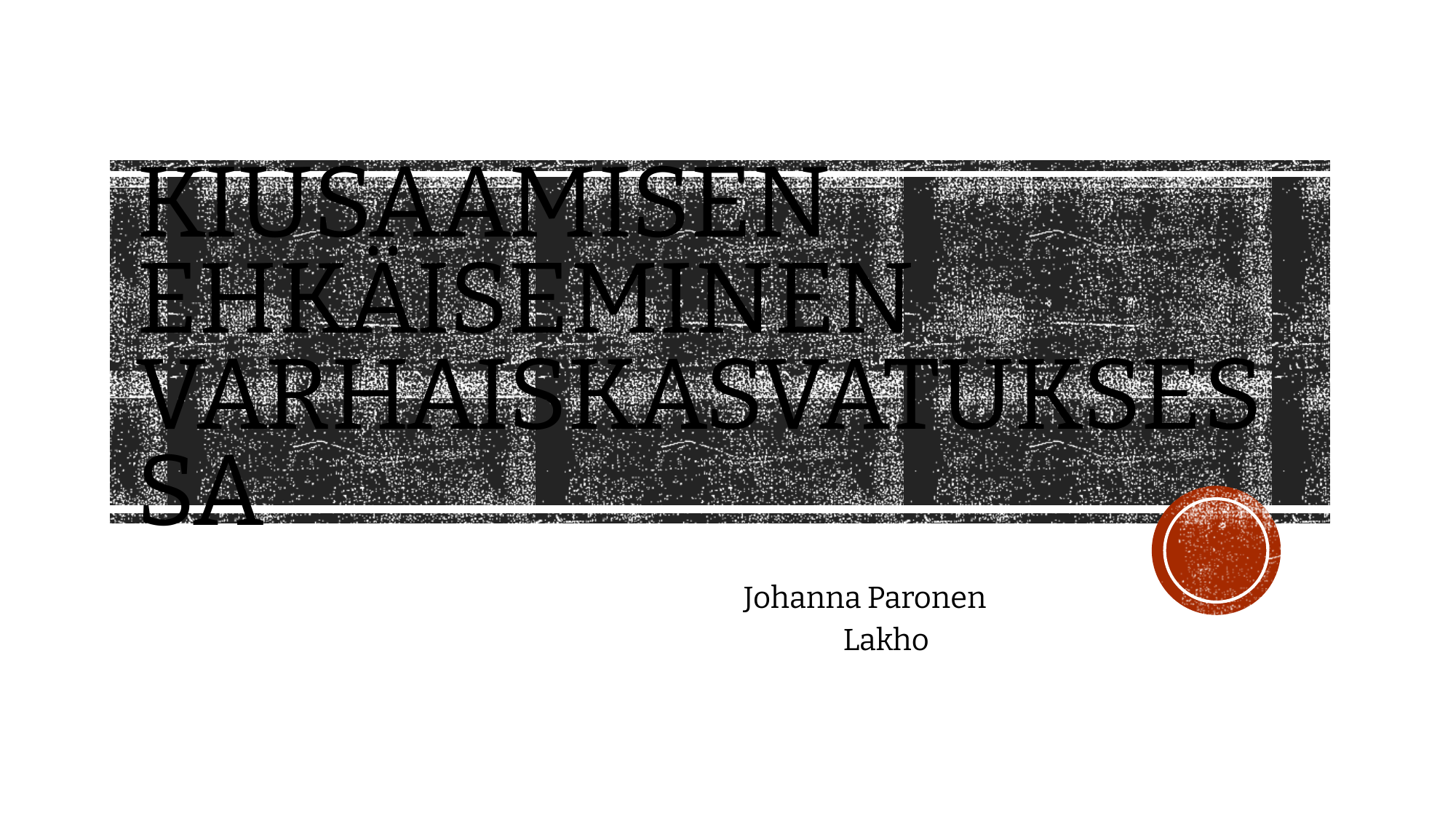

# Kiusaamisen ehkäiseminen varhaiskasvatuksessa
                 Johanna Paronen
                       Lakho